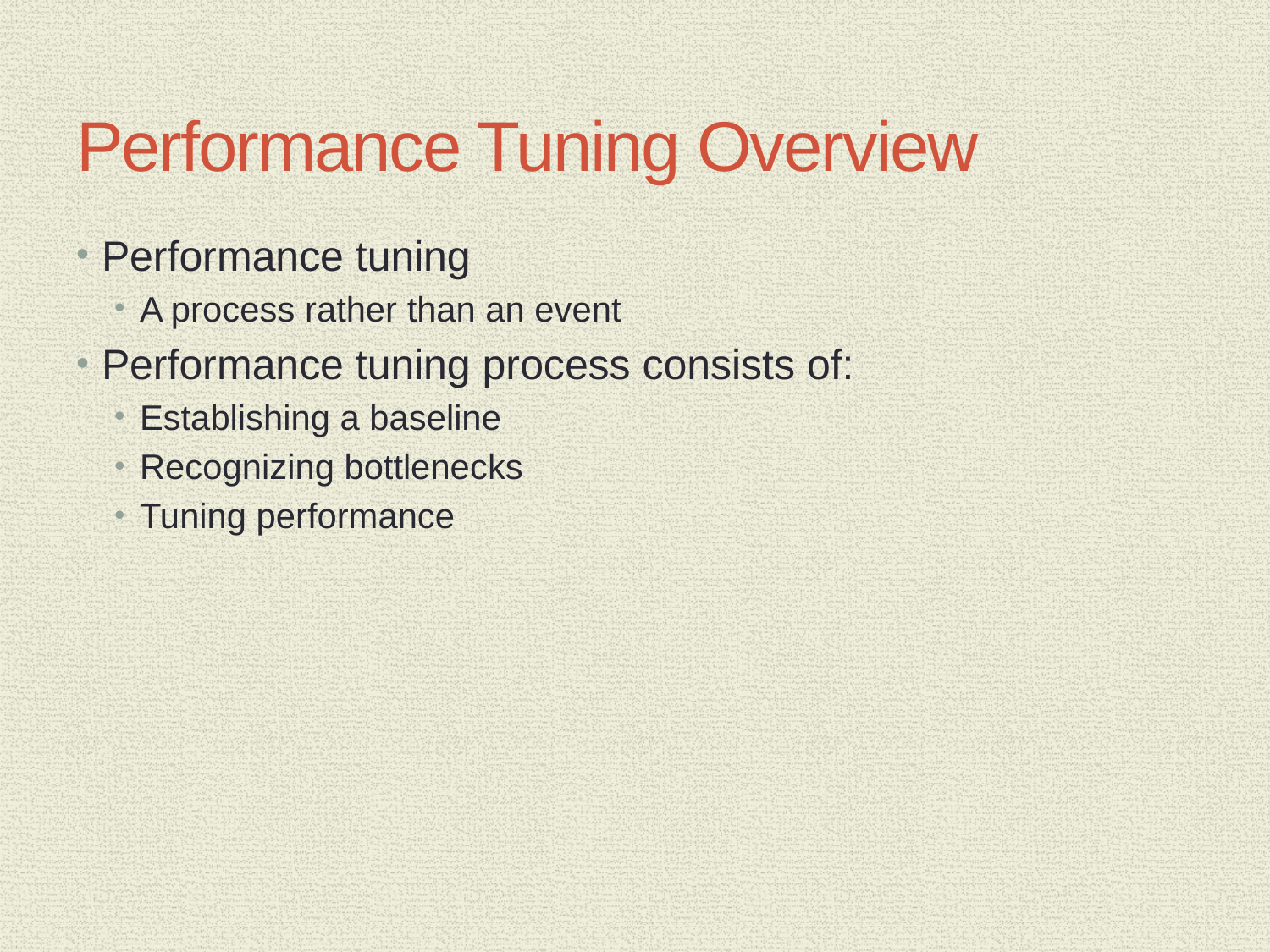

# Performance Tuning Overview
Performance tuning
A process rather than an event
Performance tuning process consists of:
Establishing a baseline
Recognizing bottlenecks
Tuning performance